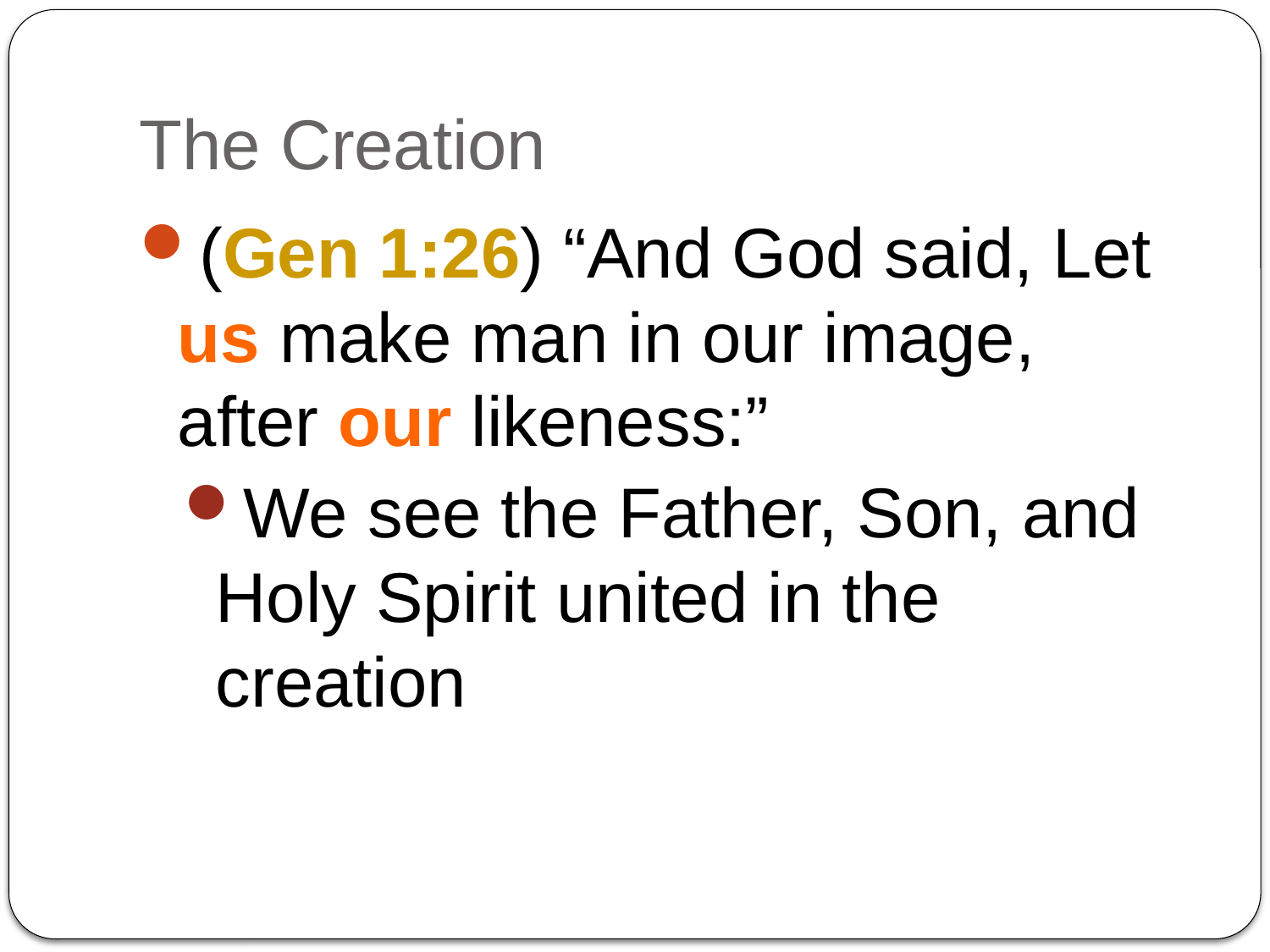

# The Creation
(Gen 1:26) “And God said, Let us make man in our image, after our likeness:”
We see the Father, Son, and Holy Spirit united in the creation